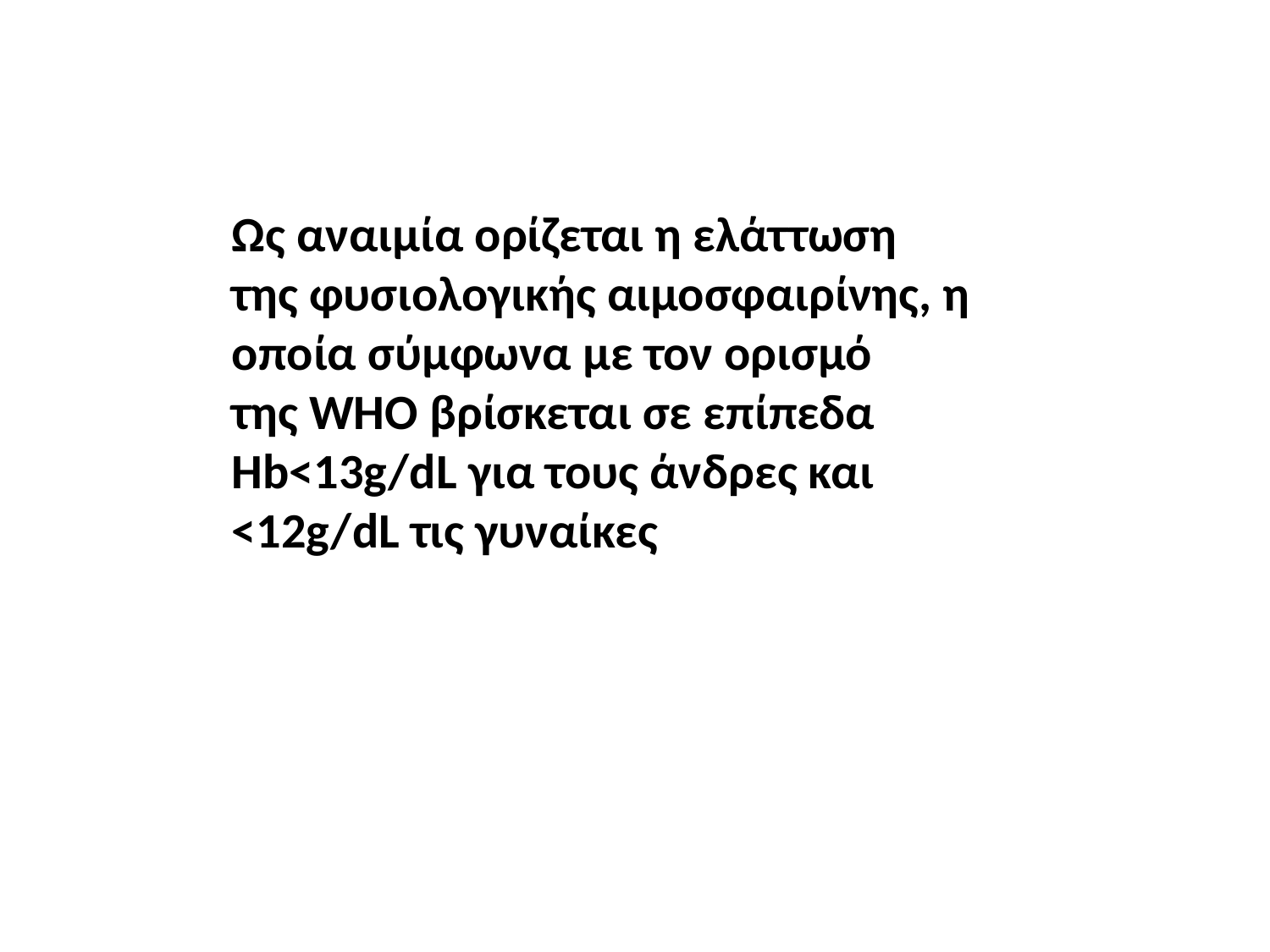

Ως αναιμία ορίζεται η ελάττωση της φυσιολογικής αιμοσφαιρίνης, η οποία σύμφωνα με τον ορισμό
της WHO βρίσκεται σε επίπεδα Hb<13g/dL για τους άνδρες και <12g/dL τις γυναίκες